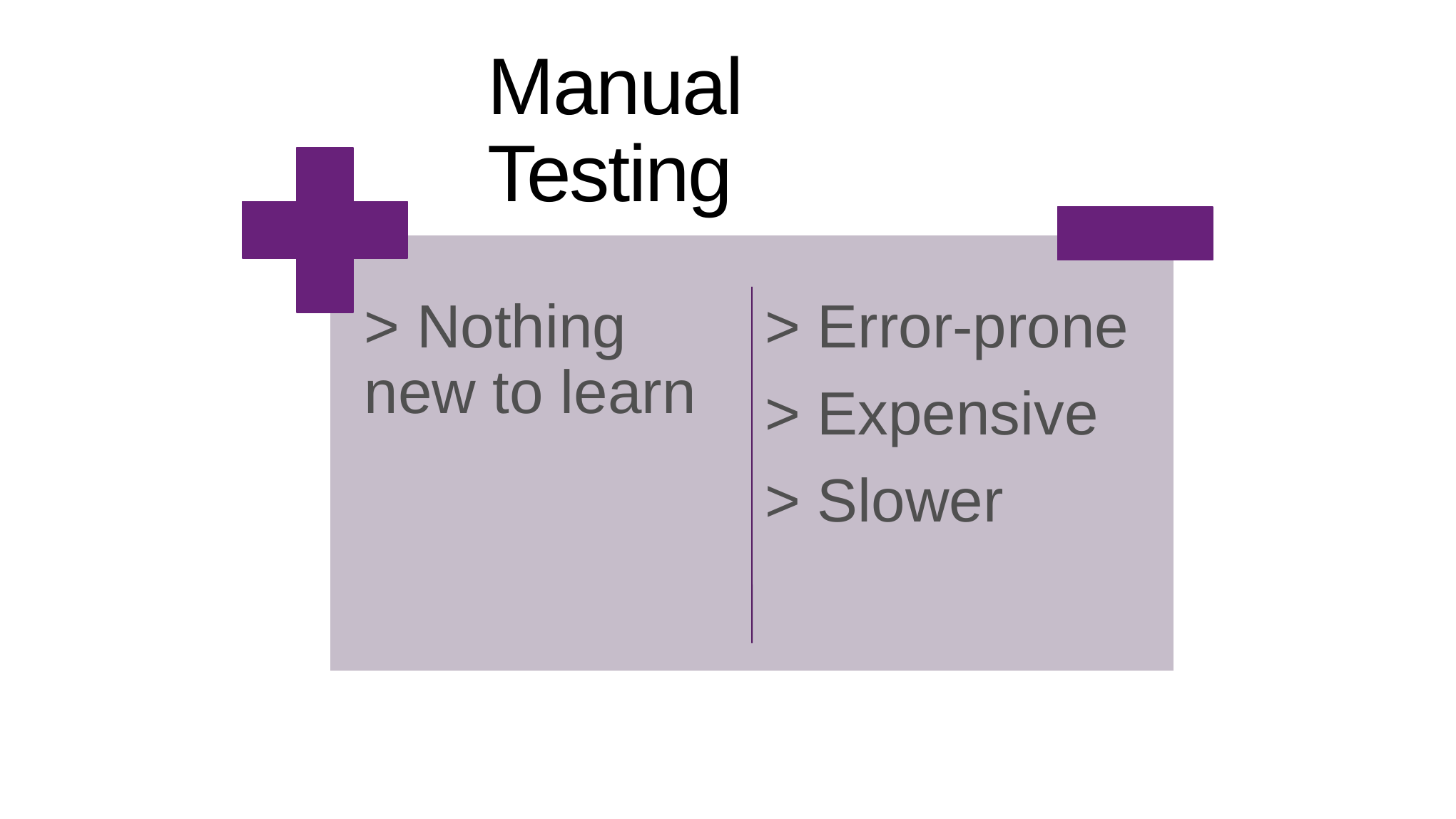

# Manual Testing
> Nothing new to learn
> Error-prone
> Expensive
> Slower